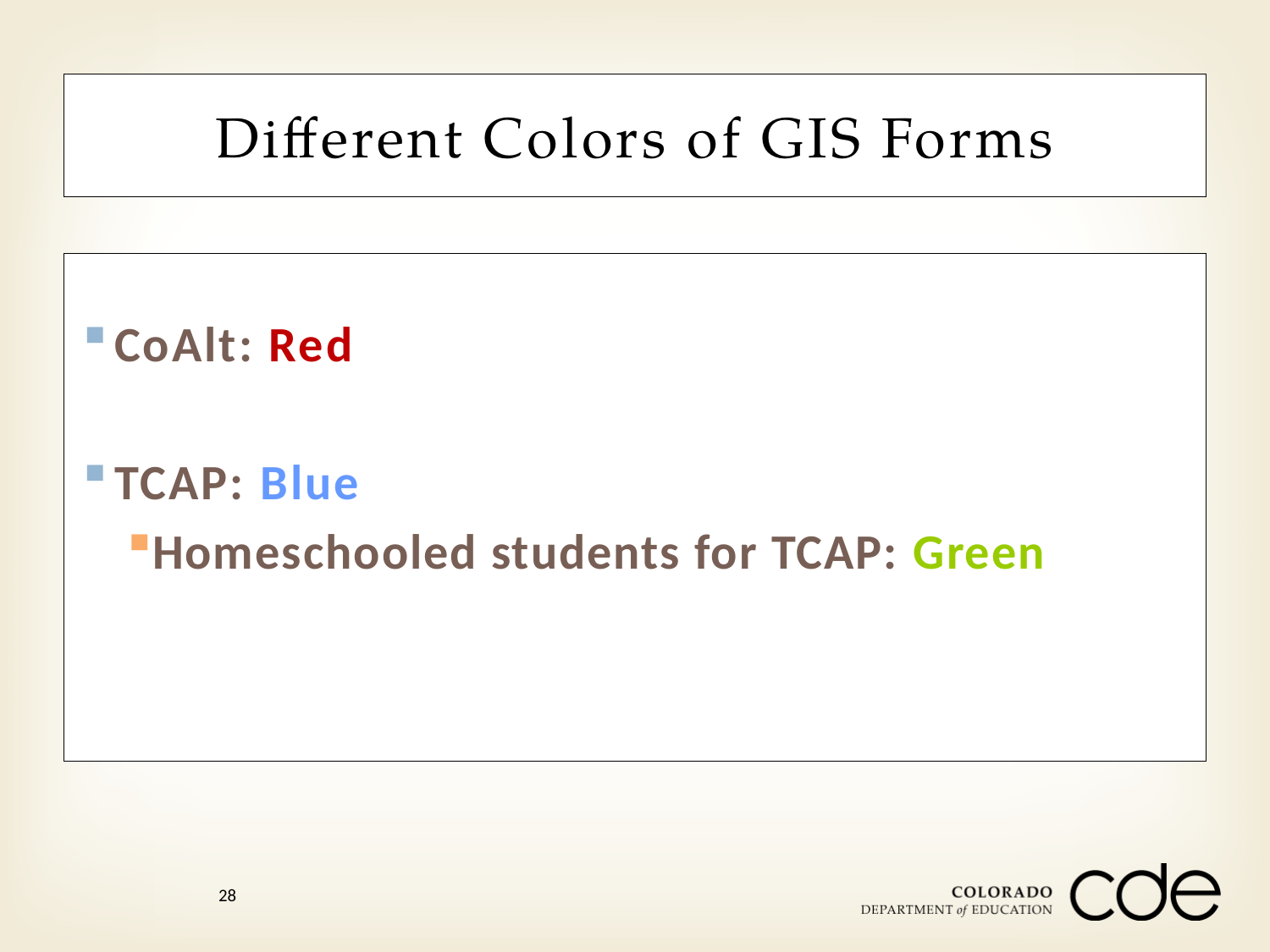

Different Colors of GIS Forms

CoAlt: Red

TCAP: Blue
Homeschooled students for TCAP: Green
28